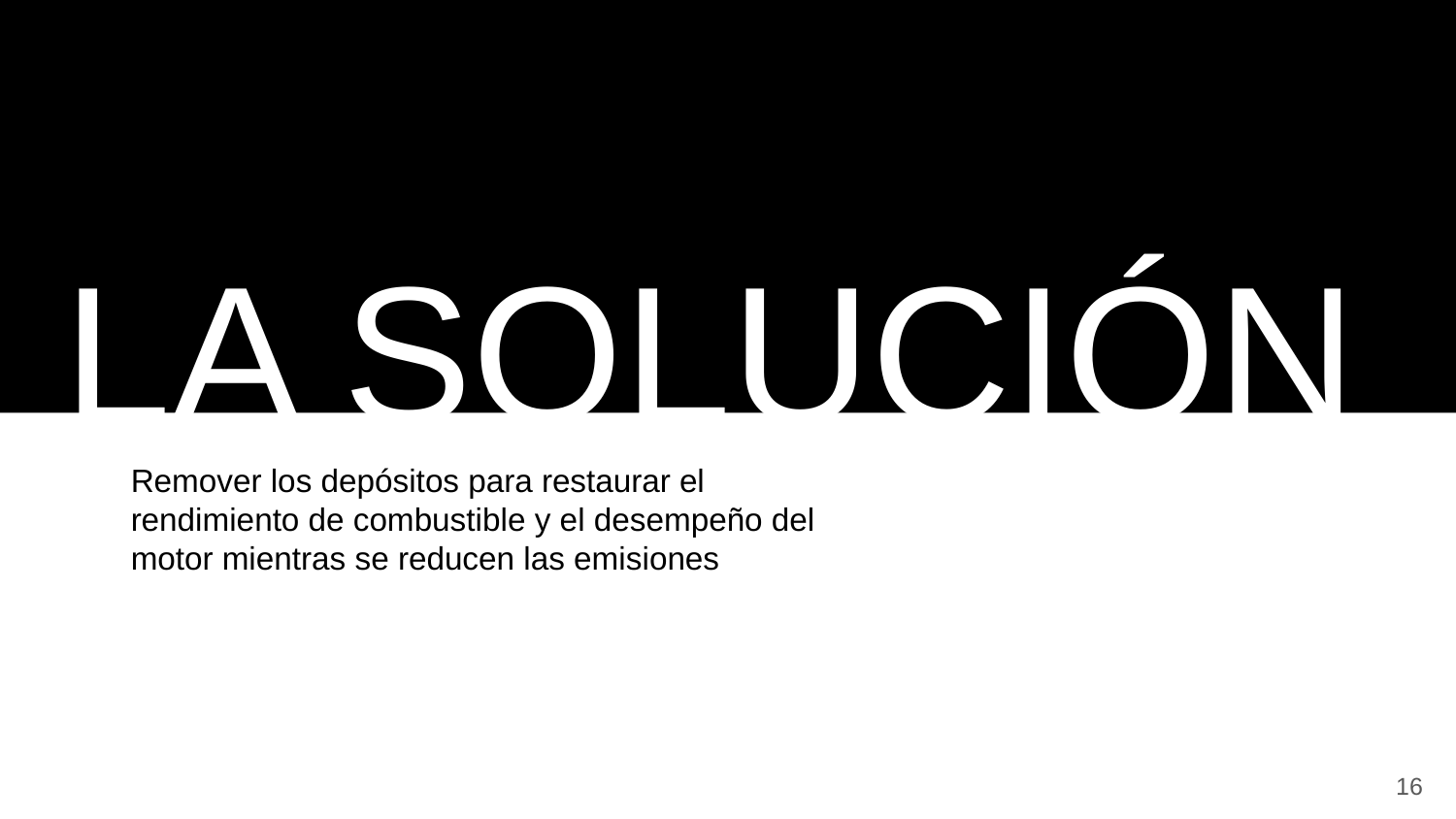

LA SOLUCIÓN
Remover los depósitos para restaurar el rendimiento de combustible y el desempeño del motor mientras se reducen las emisiones
16